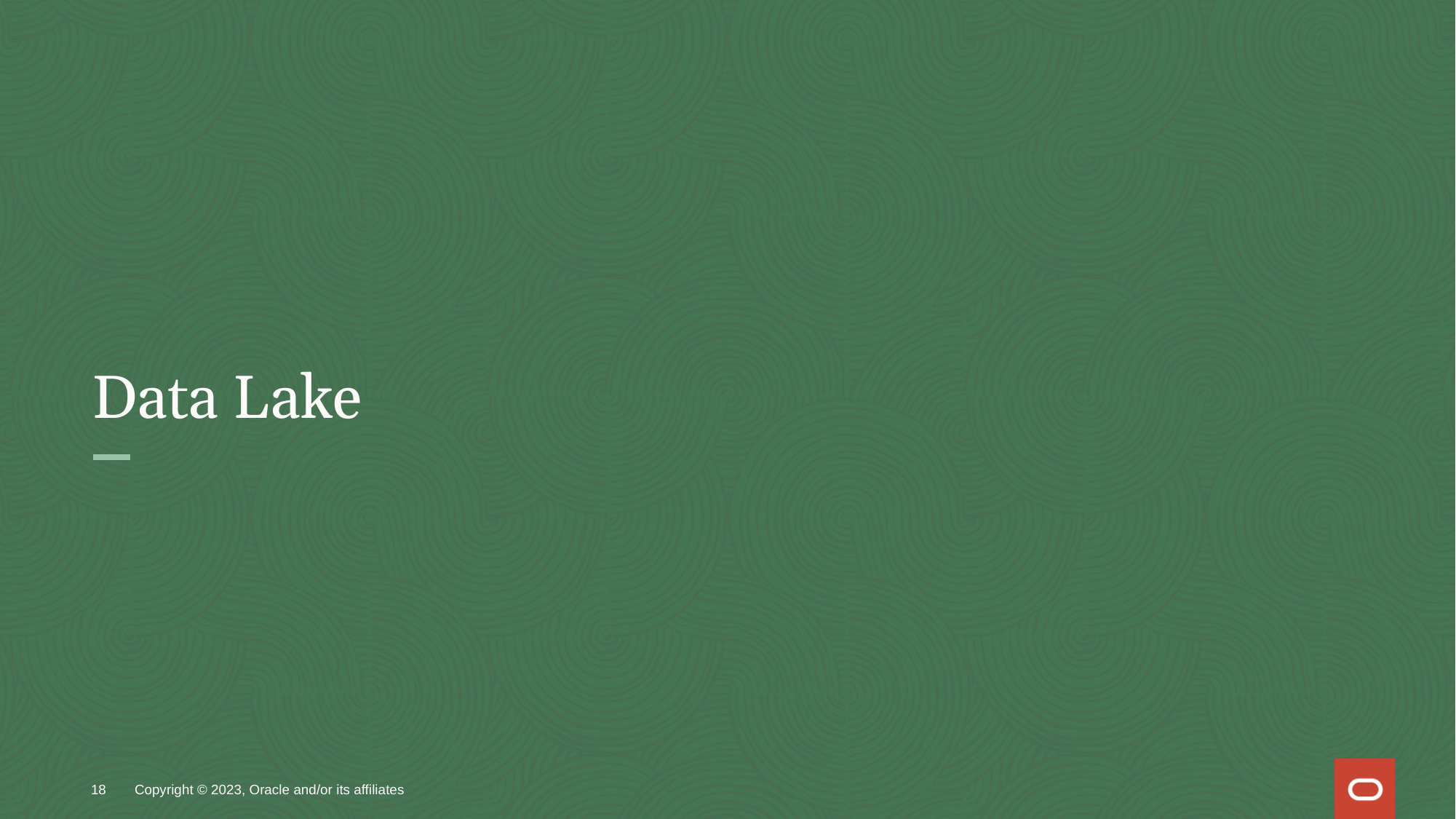

# Data Lake
18
Copyright © 2023, Oracle and/or its affiliates